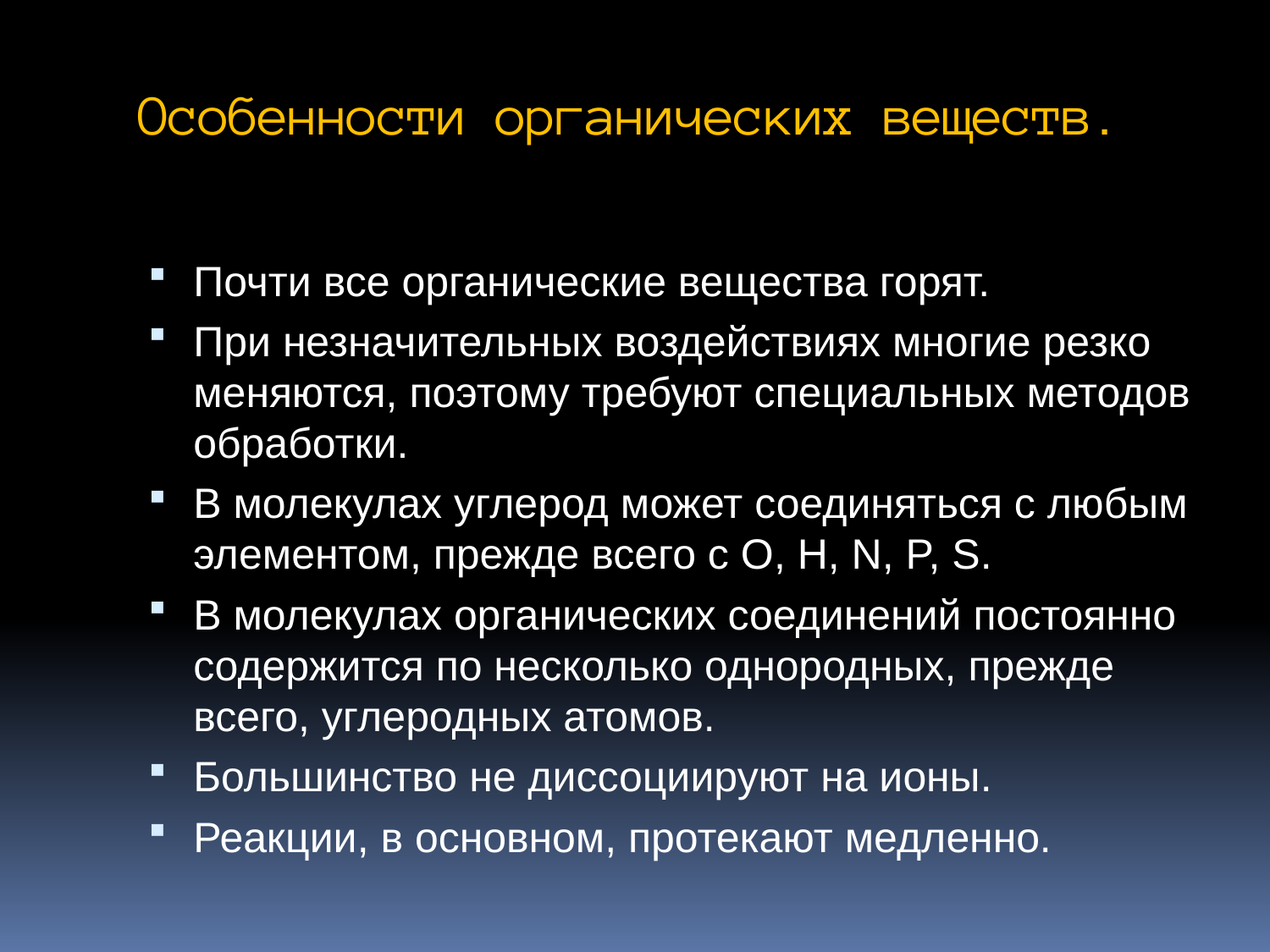

# Особенности органических веществ.
Почти все органические вещества горят.
При незначительных воздействиях многие резко меняются, поэтому требуют специальных методов обработки.
В молекулах углерод может соединяться с любым элементом, прежде всего с O, H, N, P, S.
В молекулах органических соединений постоянно содержится по несколько однородных, прежде всего, углеродных атомов.
Большинство не диссоциируют на ионы.
Реакции, в основном, протекают медленно.